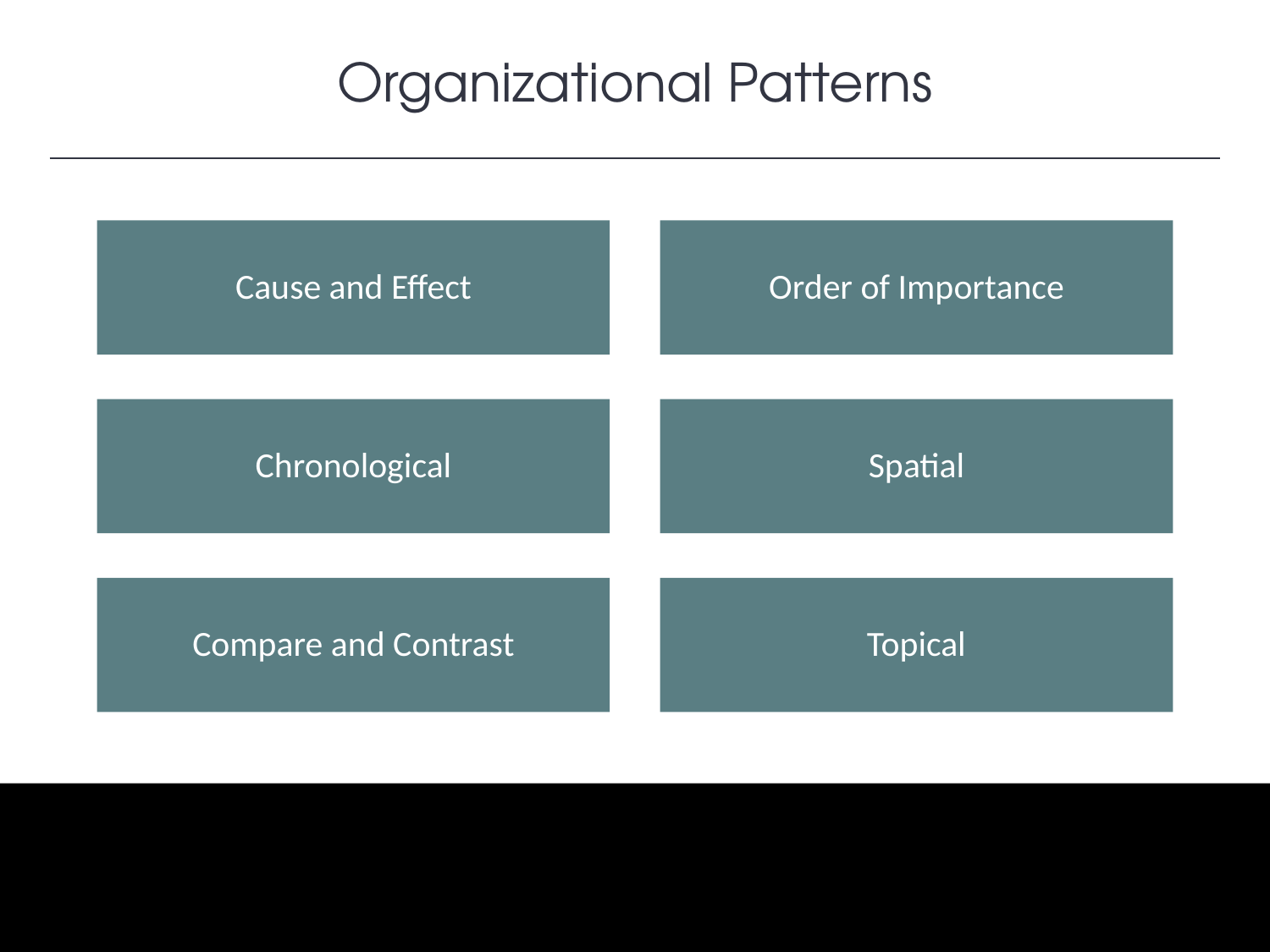

Organizational Patterns
HAWKES LEARNING

Cause and Effect
Order of Importance

Spatial

Chronological

Compare and Contrast

Topical